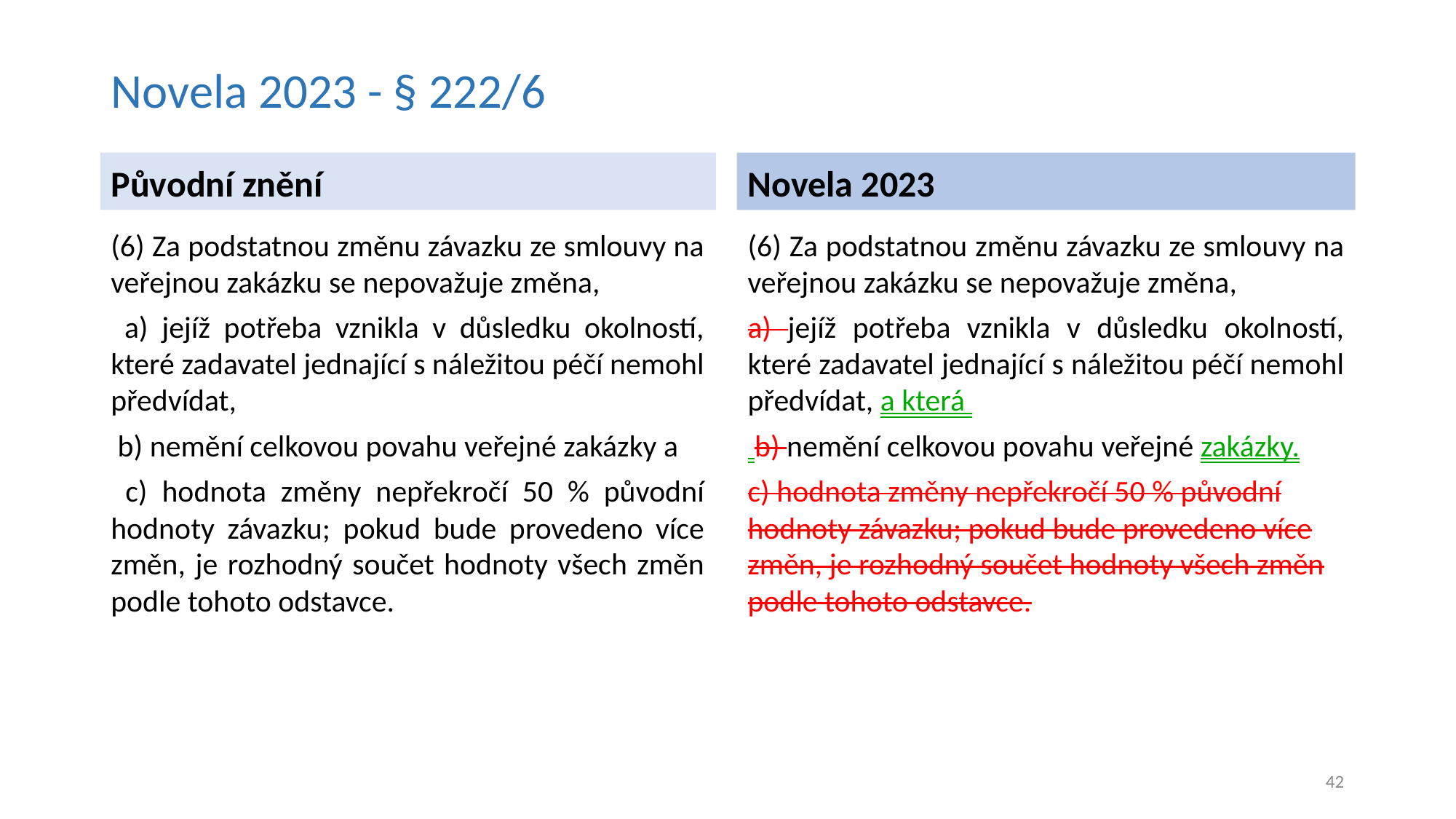

# Novela 2023 - § 222/6
Původní znění
Novela 2023
(6) Za podstatnou změnu závazku ze smlouvy na veřejnou zakázku se nepovažuje změna,
 a) jejíž potřeba vznikla v důsledku okolností, které zadavatel jednající s náležitou péčí nemohl předvídat,
 b) nemění celkovou povahu veřejné zakázky a
 c) hodnota změny nepřekročí 50 % původní hodnoty závazku; pokud bude provedeno více změn, je rozhodný součet hodnoty všech změn podle tohoto odstavce.
(6) Za podstatnou změnu závazku ze smlouvy na veřejnou zakázku se nepovažuje změna,
a) jejíž potřeba vznikla v důsledku okolností, které zadavatel jednající s náležitou péčí nemohl předvídat, a která
 b) nemění celkovou povahu veřejné zakázky.
c) hodnota změny nepřekročí 50 % původní hodnoty závazku; pokud bude provedeno více změn, je rozhodný součet hodnoty všech změn podle tohoto odstavce.

42